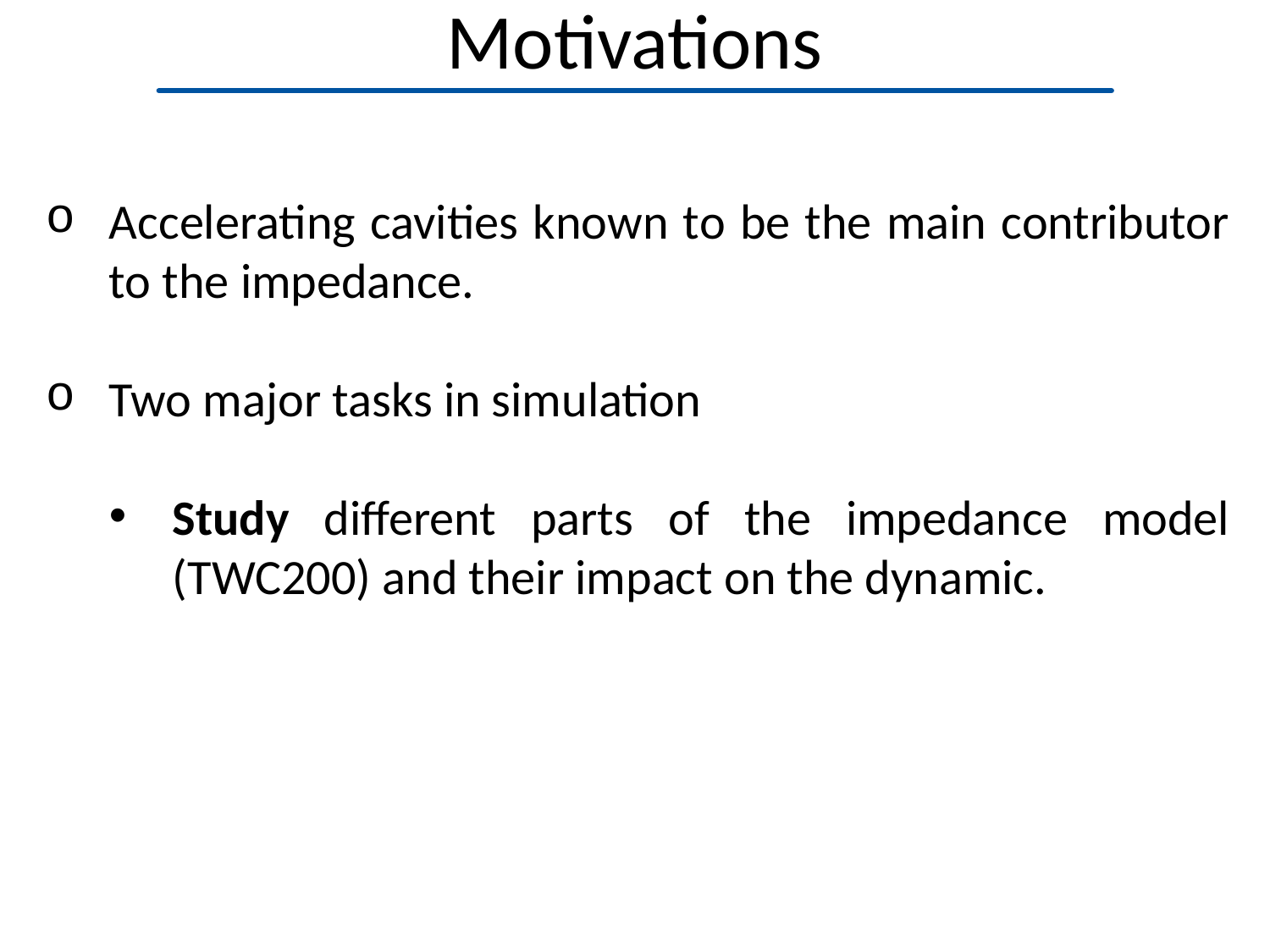

# Motivations
Accelerating cavities known to be the main contributor to the impedance.

Two major tasks in simulation

Study different parts of the impedance model (TWC200) and their impact on the dynamic.